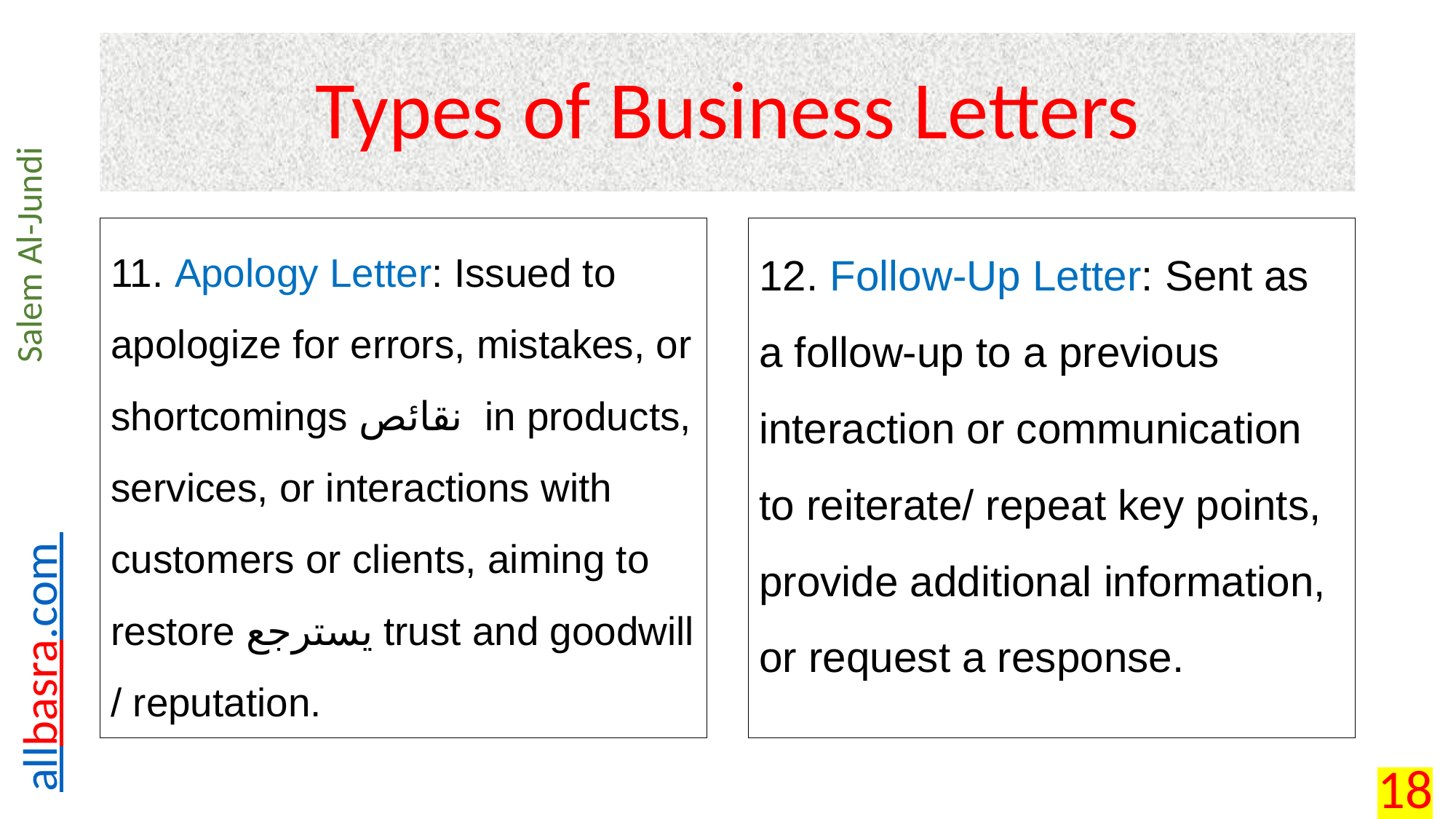

# Types of Business Letters
11. Apology Letter: Issued to apologize for errors, mistakes, or shortcomings نقائص  in products, services, or interactions with customers or clients, aiming to restore يسترجع trust and goodwill / reputation.
12. Follow-Up Letter: Sent as a follow-up to a previous interaction or communication to reiterate/ repeat key points, provide additional information, or request a response.
18